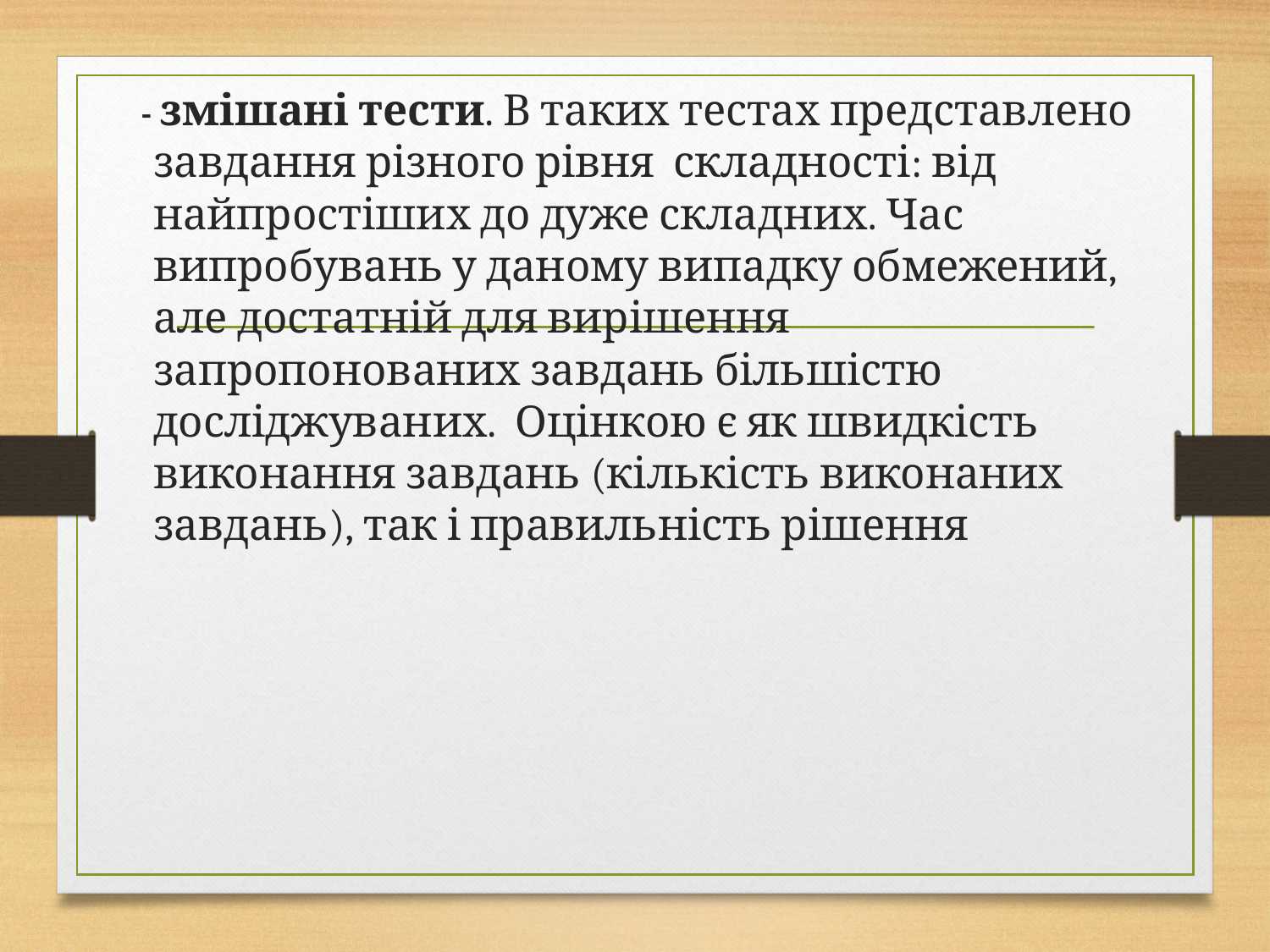

- змішані тести. В таких тестах представлено завдання різного рівня  складності: від найпростіших до дуже складних. Час випробувань у даному випадку обмежений, але достатній для вирішення запропонованих завдань більшістю досліджуваних.  Оцінкою є як швидкість виконання завдань (кількість виконаних завдань), так і правильність рішення